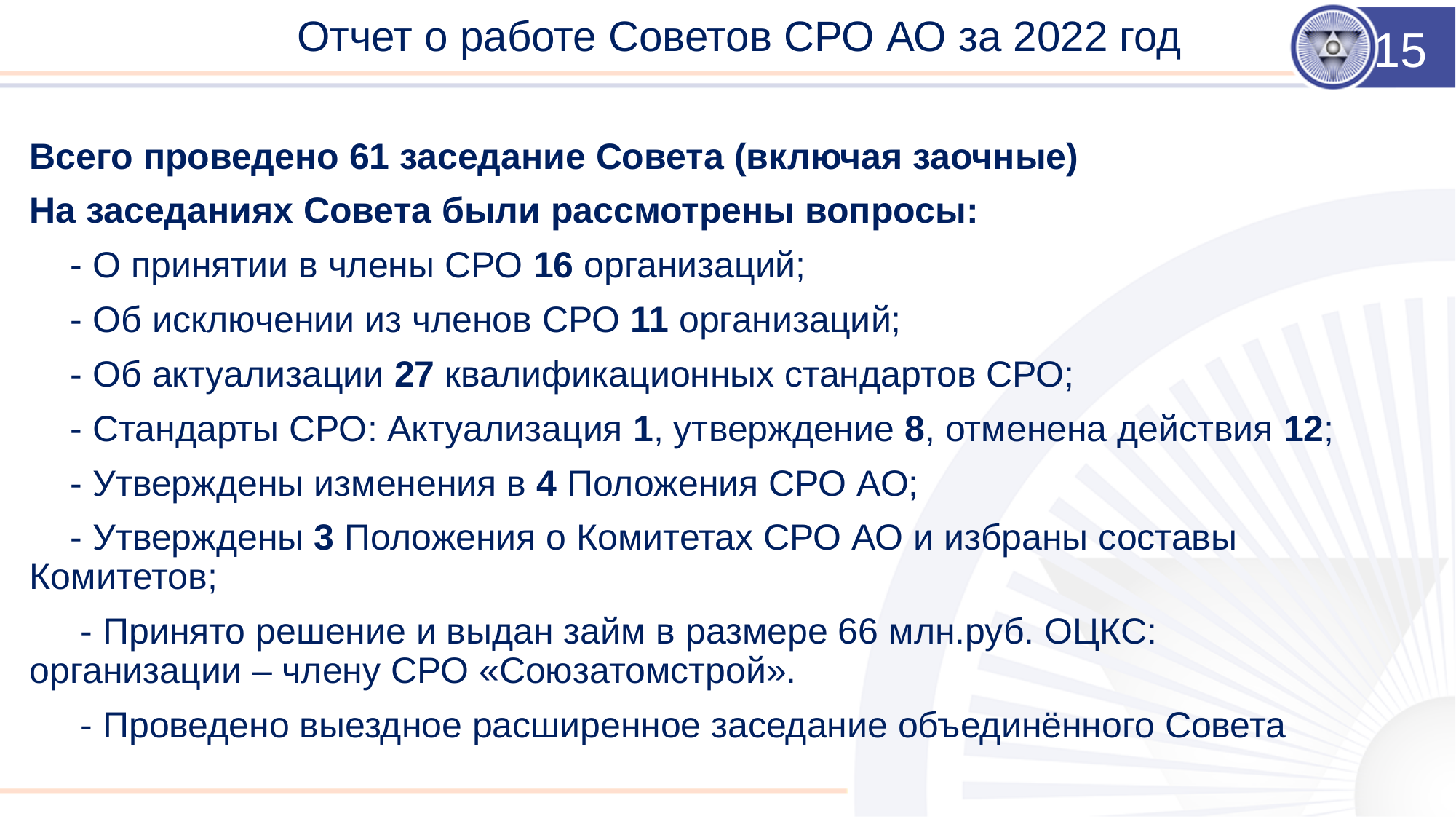

# Отчет о работе Советов СРО АО за 2022 год
15
Всего проведено 61 заседание Совета (включая заочные)
На заседаниях Совета были рассмотрены вопросы:
    - О принятии в члены СРО 16 организаций;
    - Об исключении из членов СРО 11 организаций;
    - Об актуализации 27 квалификационных стандартов СРО;
    - Стандарты СРО: Актуализация 1, утверждение 8, отменена действия 12;
    - Утверждены изменения в 4 Положения СРО АО;
    - Утверждены 3 Положения о Комитетах СРО АО и избраны составы Комитетов;
     - Принято решение и выдан займ в размере 66 млн.руб. ОЦКС: организации – члену СРО «Союзатомстрой».
     - Проведено выездное расширенное заседание объединённого Совета